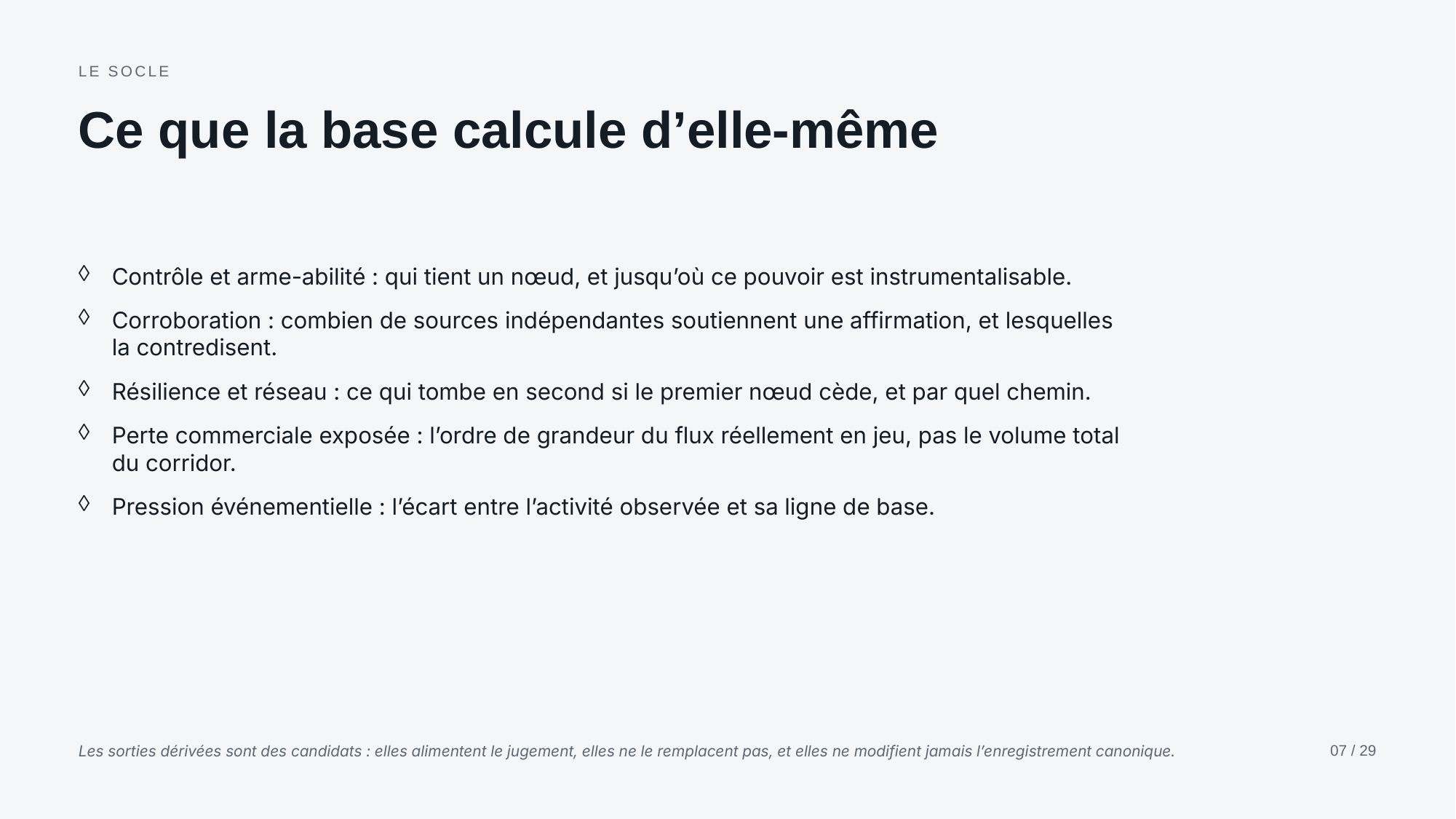

LE SOCLE
Ce que la base calcule d’elle-même
Contrôle et arme-abilité : qui tient un nœud, et jusqu’où ce pouvoir est instrumentalisable.
Corroboration : combien de sources indépendantes soutiennent une affirmation, et lesquelles la contredisent.
Résilience et réseau : ce qui tombe en second si le premier nœud cède, et par quel chemin.
Perte commerciale exposée : l’ordre de grandeur du flux réellement en jeu, pas le volume total du corridor.
Pression événementielle : l’écart entre l’activité observée et sa ligne de base.
Les sorties dérivées sont des candidats : elles alimentent le jugement, elles ne le remplacent pas, et elles ne modifient jamais l’enregistrement canonique.
07 / 29